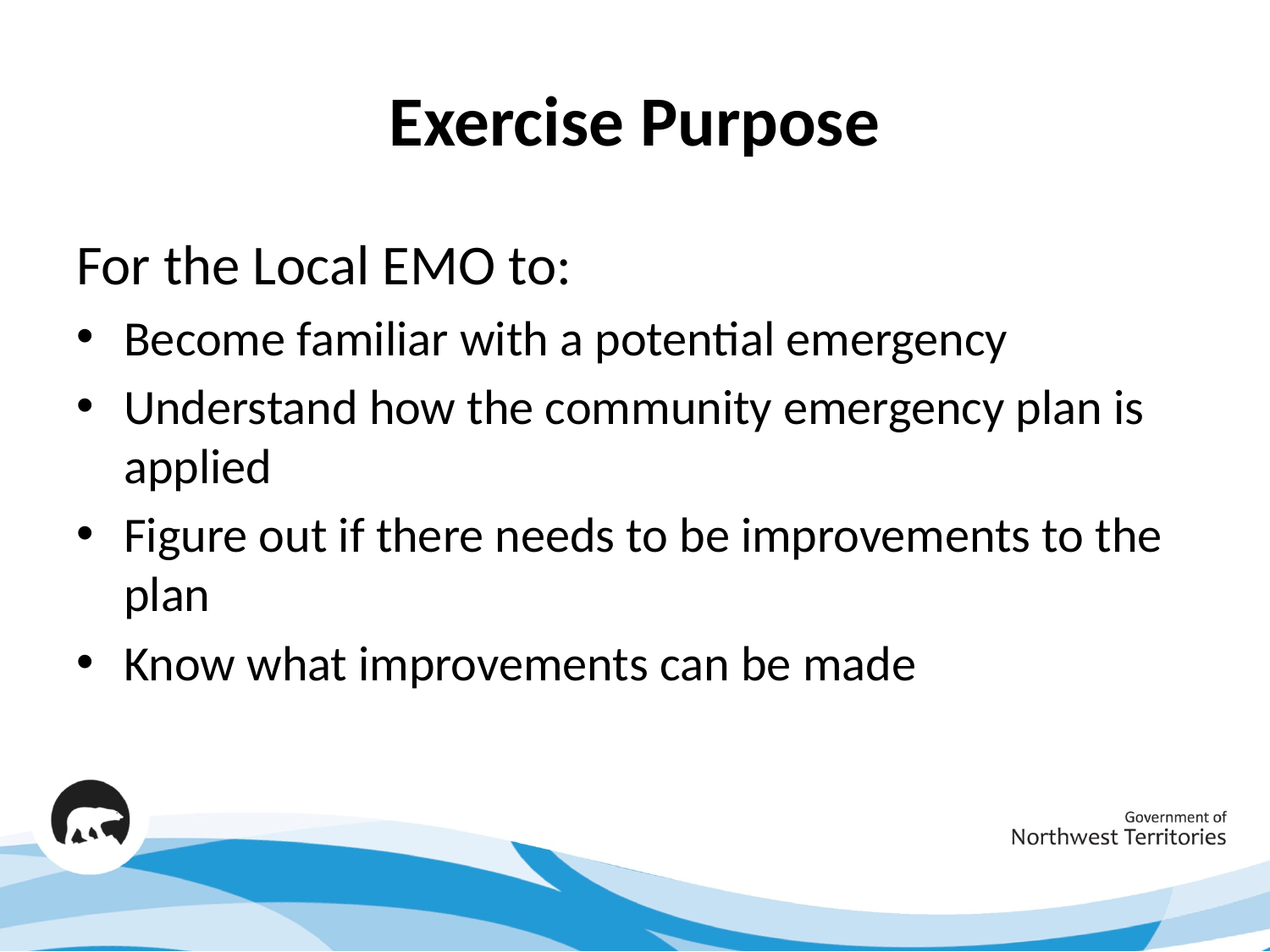

# Exercise Purpose
For the Local EMO to:
Become familiar with a potential emergency
Understand how the community emergency plan is applied
Figure out if there needs to be improvements to the plan
Know what improvements can be made